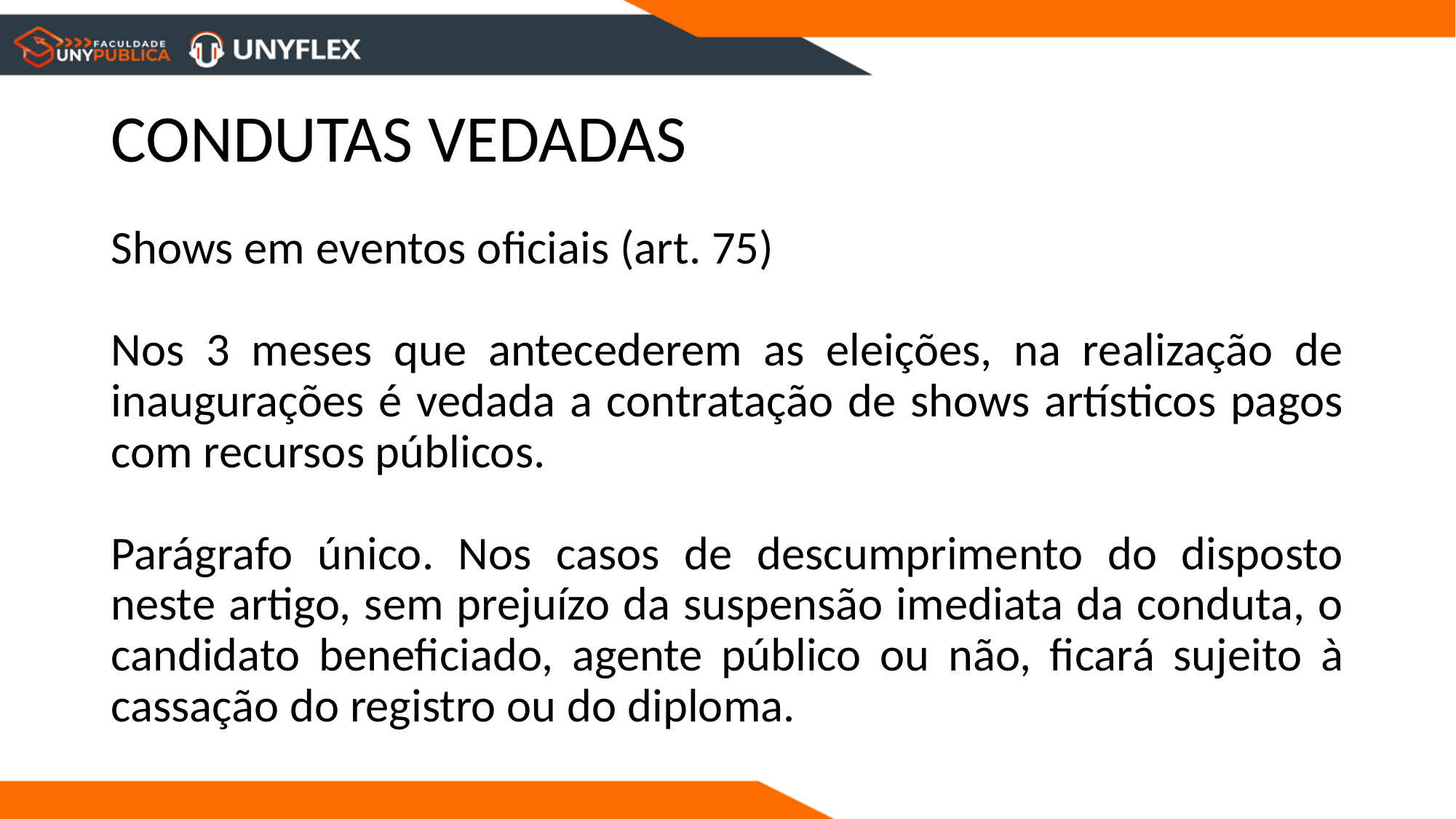

# CONDUTAS VEDADAS
Shows em eventos oficiais (art. 75)

Nos 3 meses que antecederem as eleições, na realização de inaugurações é vedada a contratação de shows artísticos pagos com recursos públicos.

Parágrafo único. Nos casos de descumprimento do disposto neste artigo, sem prejuízo da suspensão imediata da conduta, o candidato beneficiado, agente público ou não, ficará sujeito à cassação do registro ou do diploma.